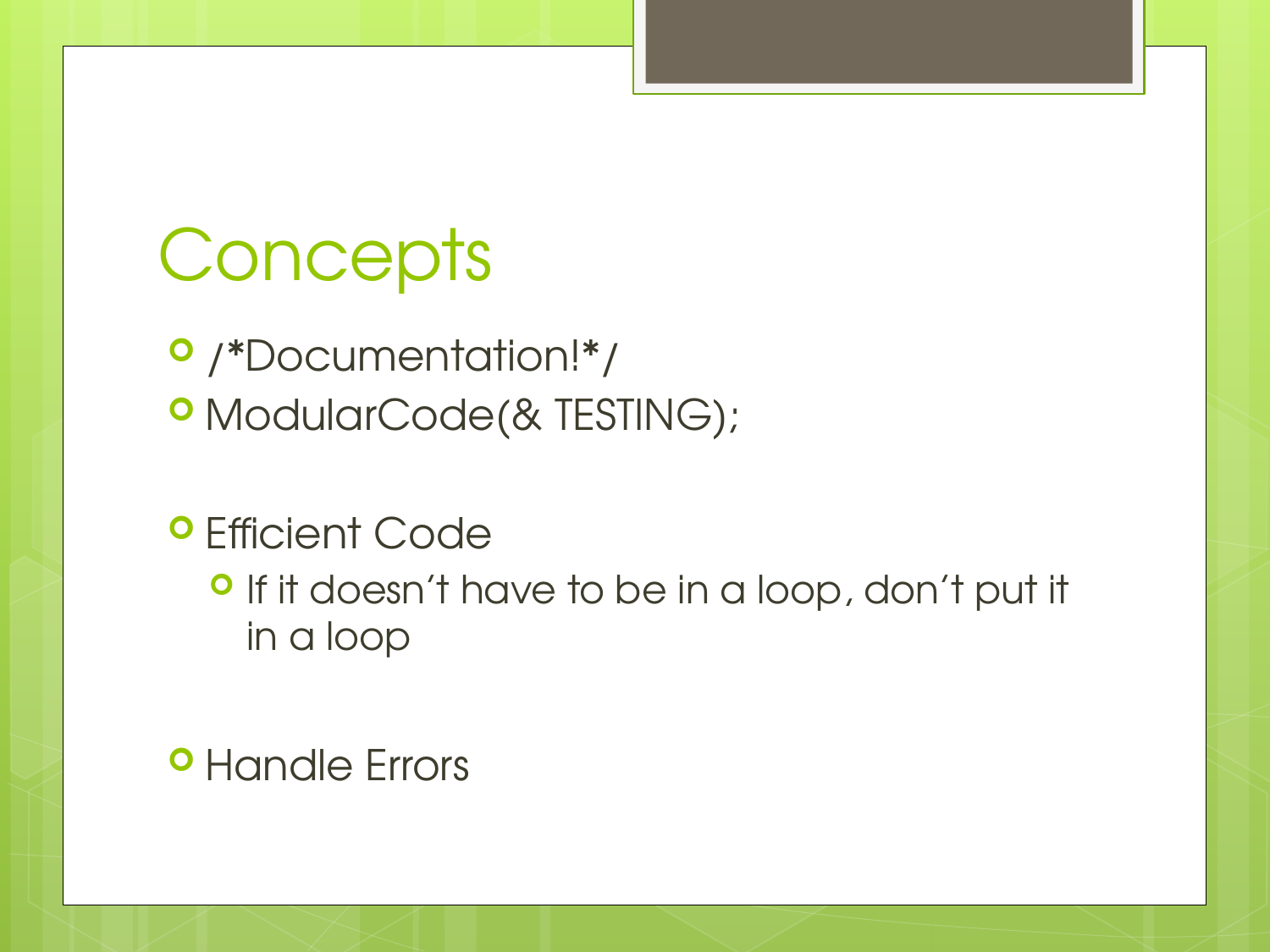

# Concepts
/*Documentation!*/
ModularCode(& TESTING);

Efficient Code
If it doesn’t have to be in a loop, don’t put it in a loop

Handle Errors